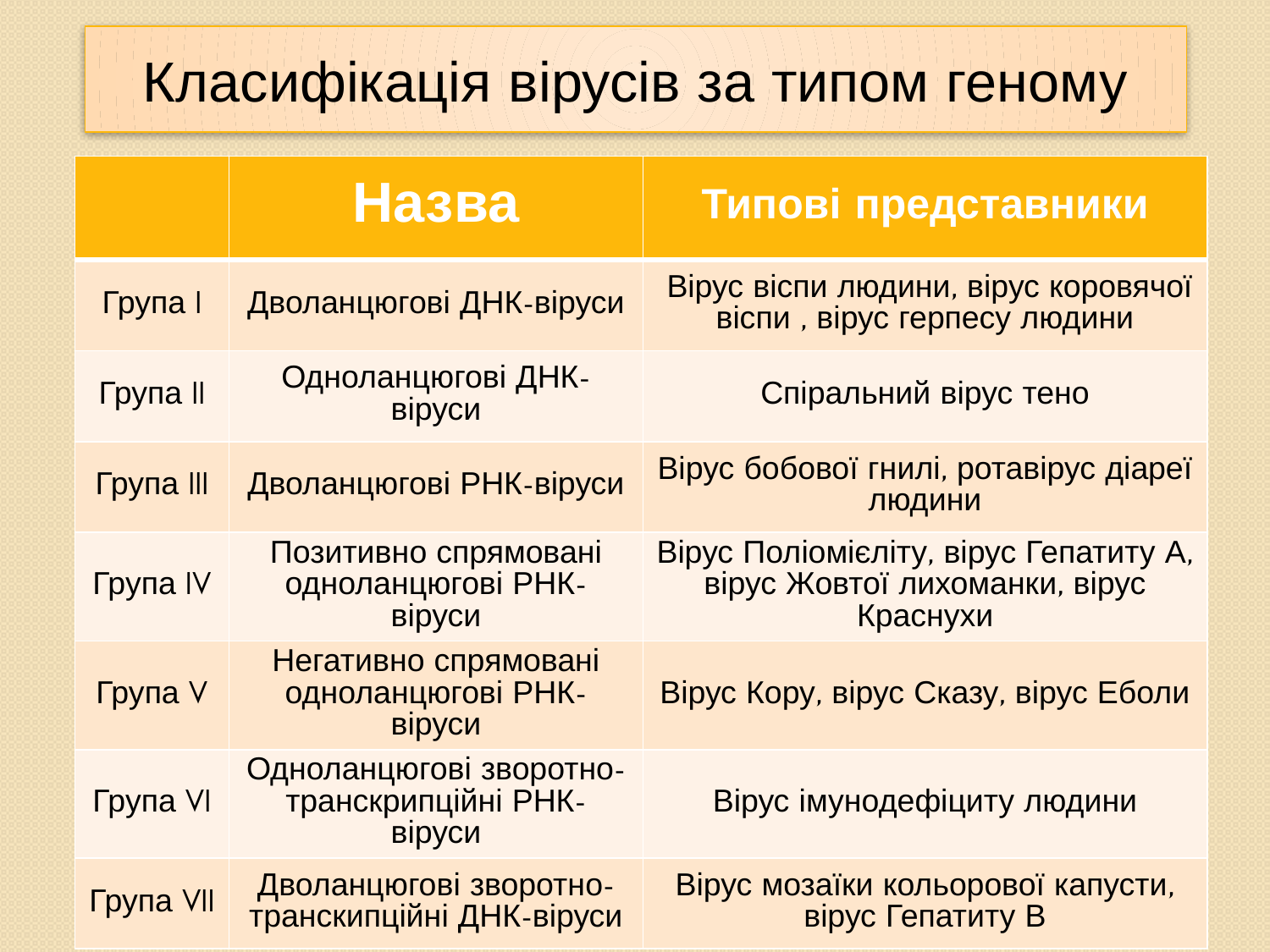

# Класифікація вірусів за типом геному
|  | Назва | Типові представники |
| --- | --- | --- |
| Група I | Дволанцюгові ДНК-віруси | Вірус віспи людини, вірус коровячої віспи , вірус герпесу людини |
| Група II | Одноланцюгові ДНК-віруси | Спіральний вірус тено |
| Група III | Дволанцюгові РНК-віруси | Вірус бобової гнилі, ротавірус діареї людини |
| Група IV | Позитивно спрямовані одноланцюгові РНК-віруси | Вірус Поліомієліту, вірус Гепатиту А, вірус Жовтої лихоманки, вірус Краснухи |
| Група V | Негативно спрямовані одноланцюгові РНК-віруси | Вірус Кору, вірус Сказу, вірус Еболи |
| Група VI | Одноланцюгові зворотно-транскрипційні РНК-віруси | Вірус імунодефіциту людини |
| Група VII | Дволанцюгові зворотно-транскипційні ДНК-віруси | Вірус мозаїки кольорової капусти, вірус Гепатиту В |